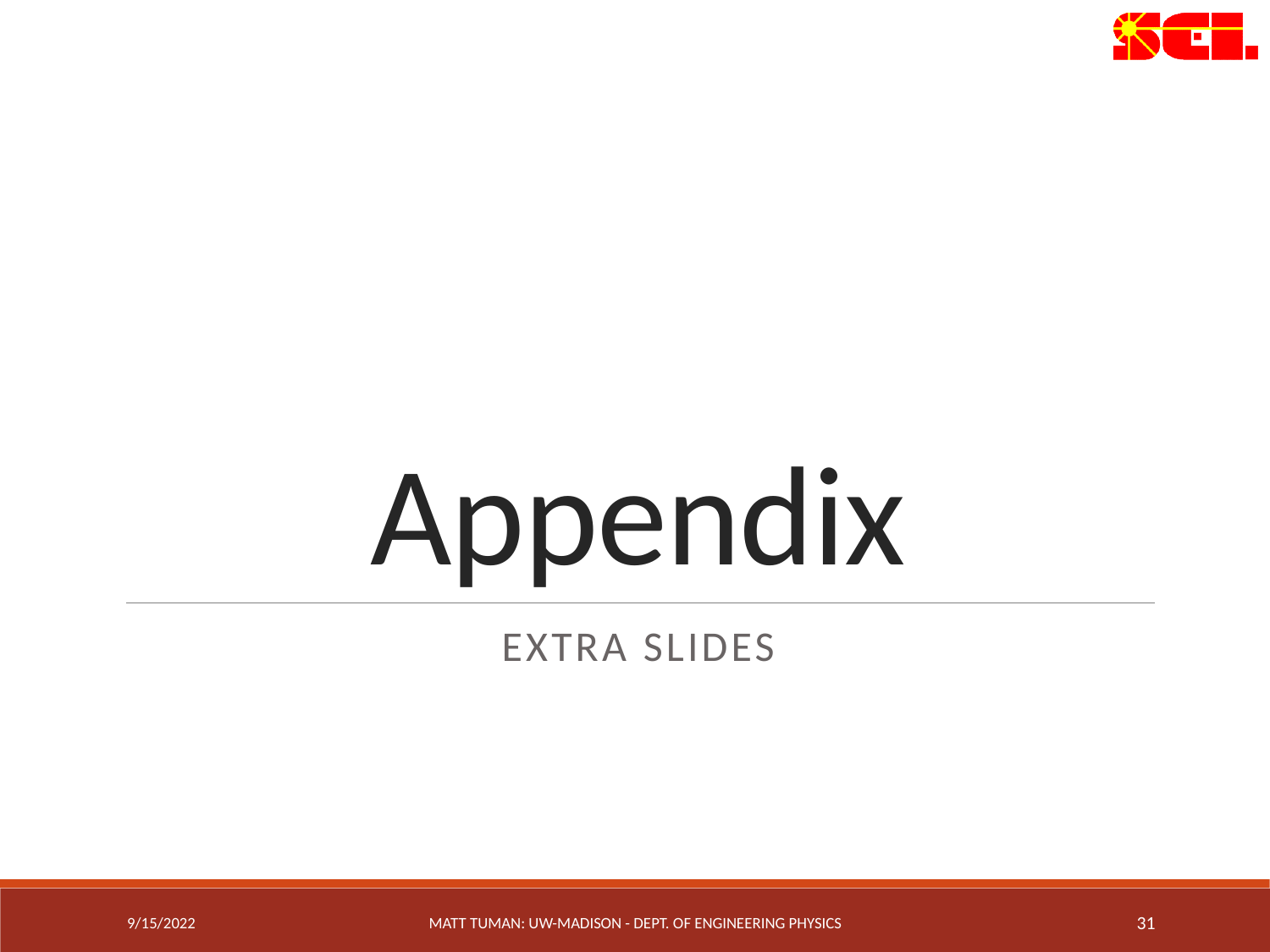

# Appendix
Extra slides
9/15/2022
Matt Tuman: UW-Madison - Dept. of Engineering Physics
31